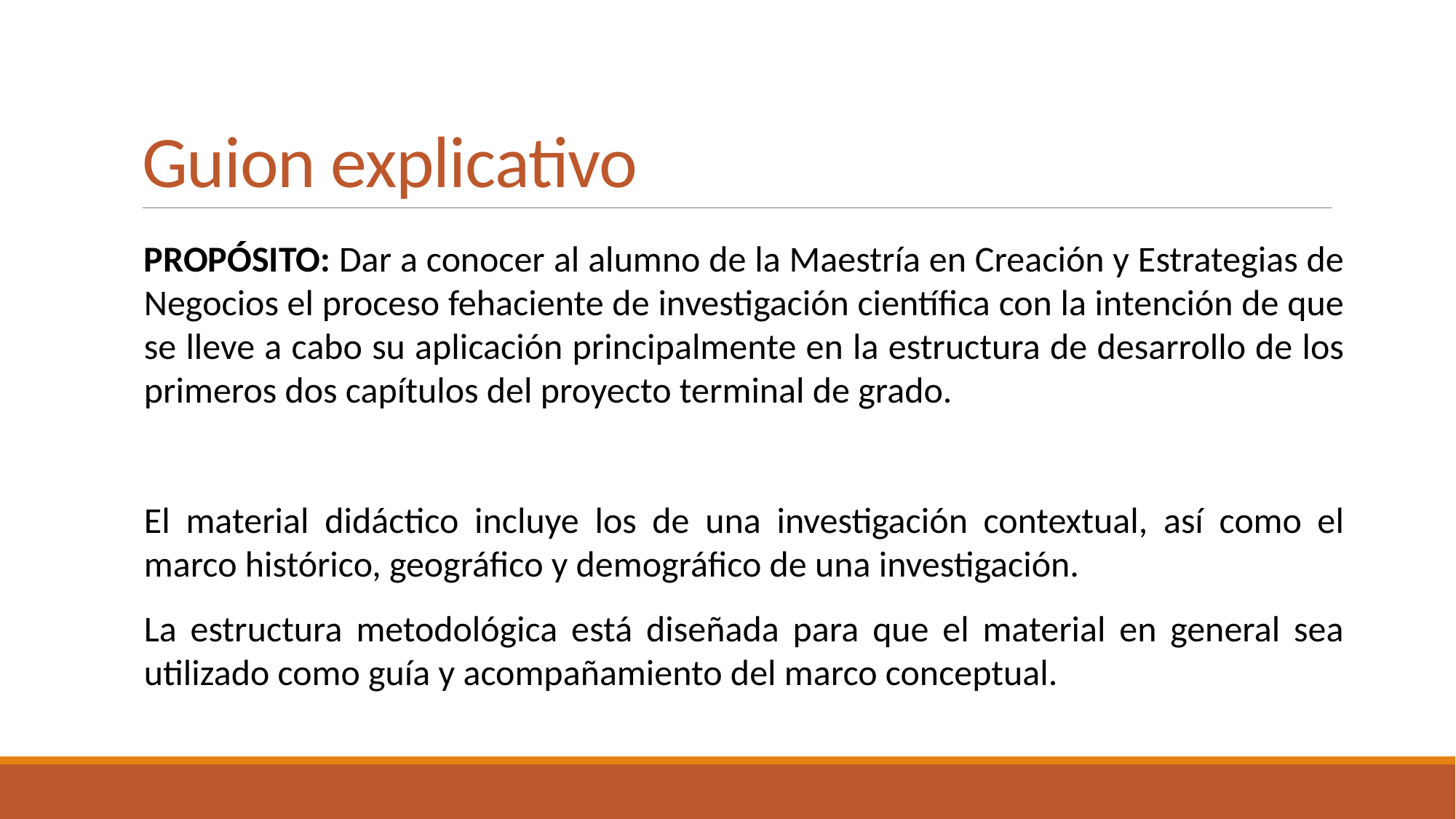

# Guion explicativo
PROPÓSITO: Dar a conocer al alumno de la Maestría en Creación y Estrategias de Negocios el proceso fehaciente de investigación científica con la intención de que se lleve a cabo su aplicación principalmente en la estructura de desarrollo de los primeros dos capítulos del proyecto terminal de grado.

El material didáctico incluye los de una investigación contextual, así como el marco histórico, geográfico y demográfico de una investigación.
La estructura metodológica está diseñada para que el material en general sea utilizado como guía y acompañamiento del marco conceptual.